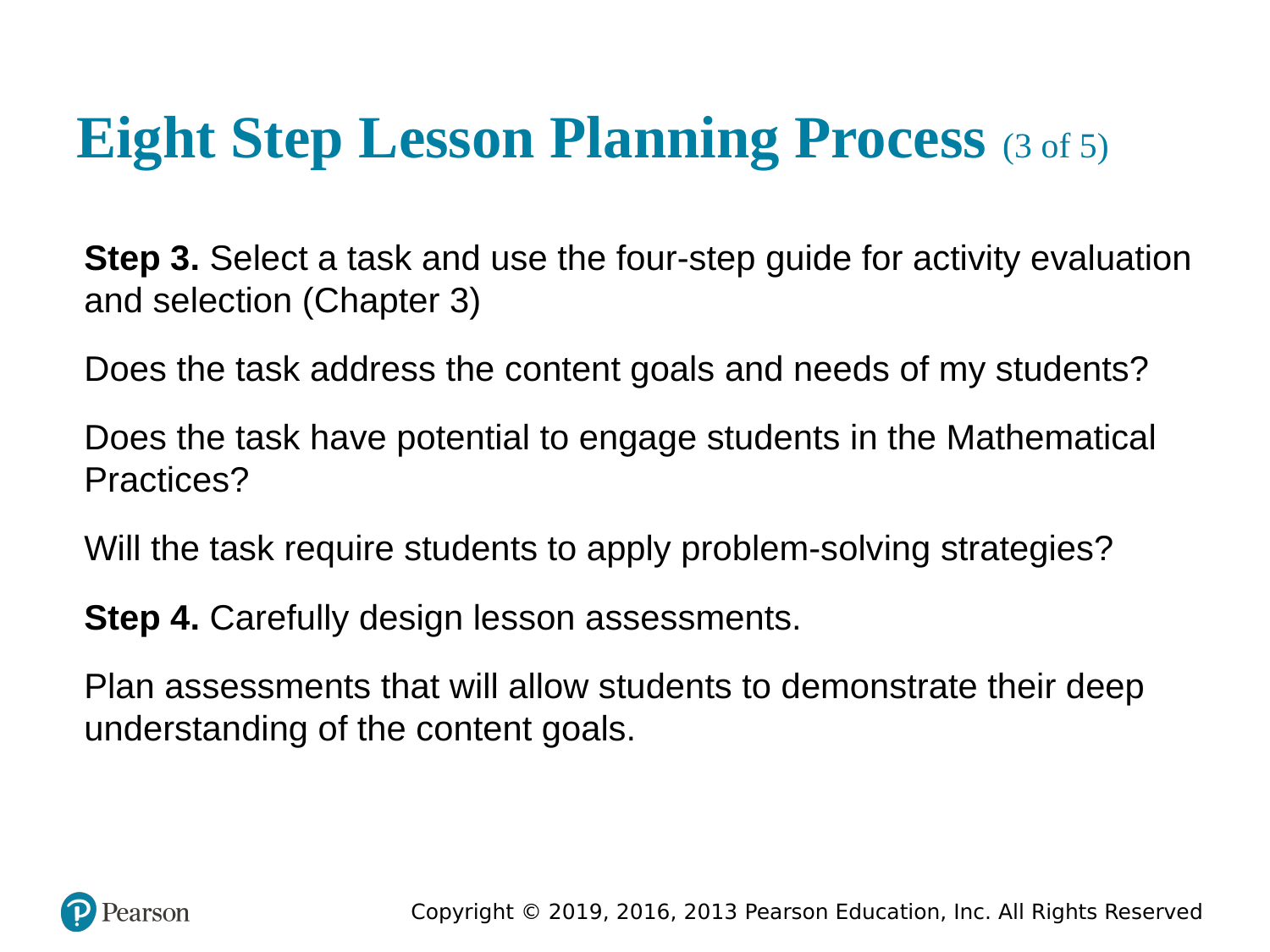

# Eight Step Lesson Planning Process (3 of 5)
Step 3. Select a task and use the four-step guide for activity evaluation and selection (Chapter 3)
Does the task address the content goals and needs of my students?
Does the task have potential to engage students in the Mathematical Practices?
Will the task require students to apply problem-solving strategies?
Step 4. Carefully design lesson assessments.
Plan assessments that will allow students to demonstrate their deep understanding of the content goals.